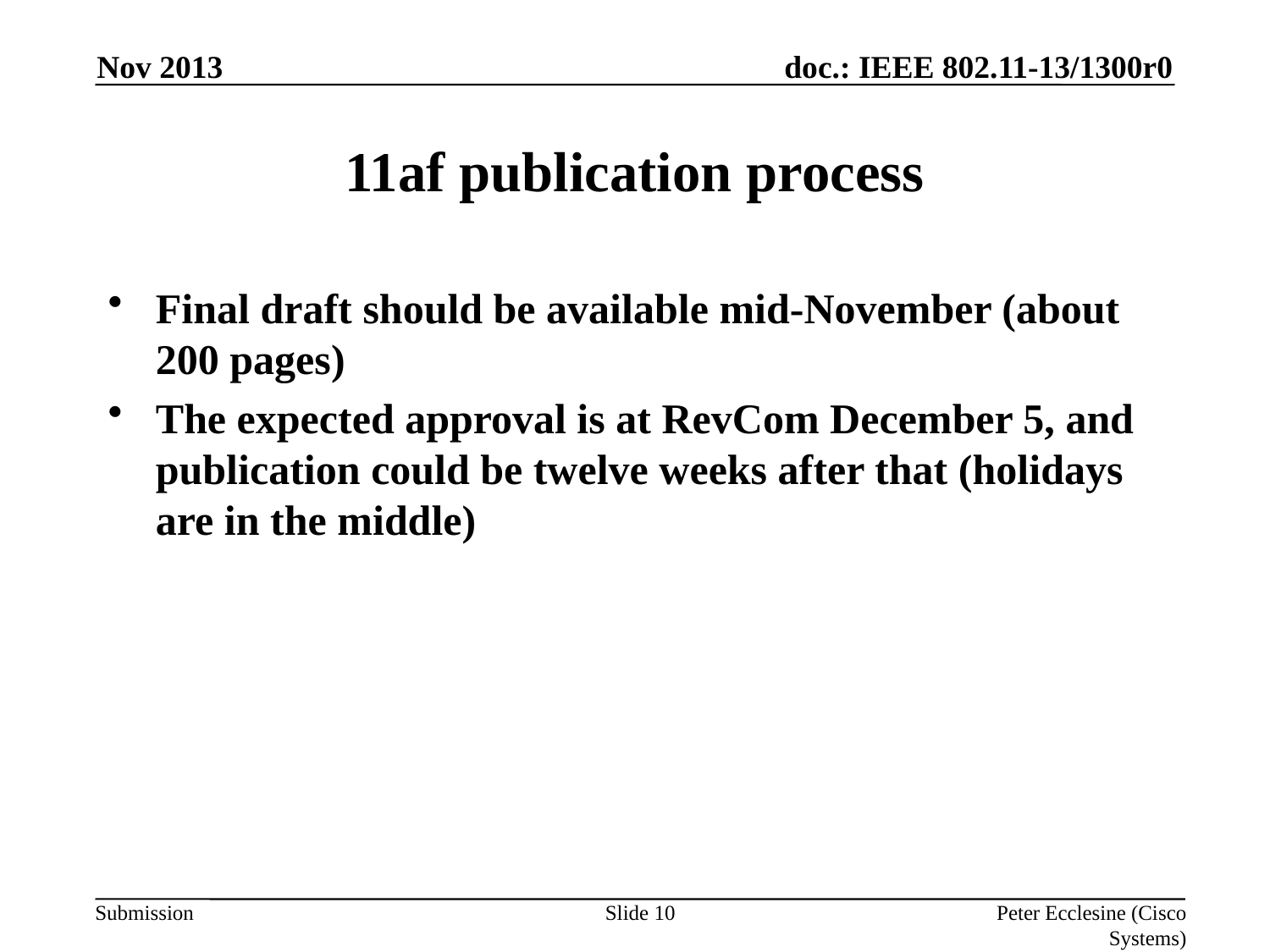

Nov 2013
# 11af publication process
Final draft should be available mid-November (about 200 pages)
The expected approval is at RevCom December 5, and publication could be twelve weeks after that (holidays are in the middle)
Slide 10
Peter Ecclesine (Cisco Systems)